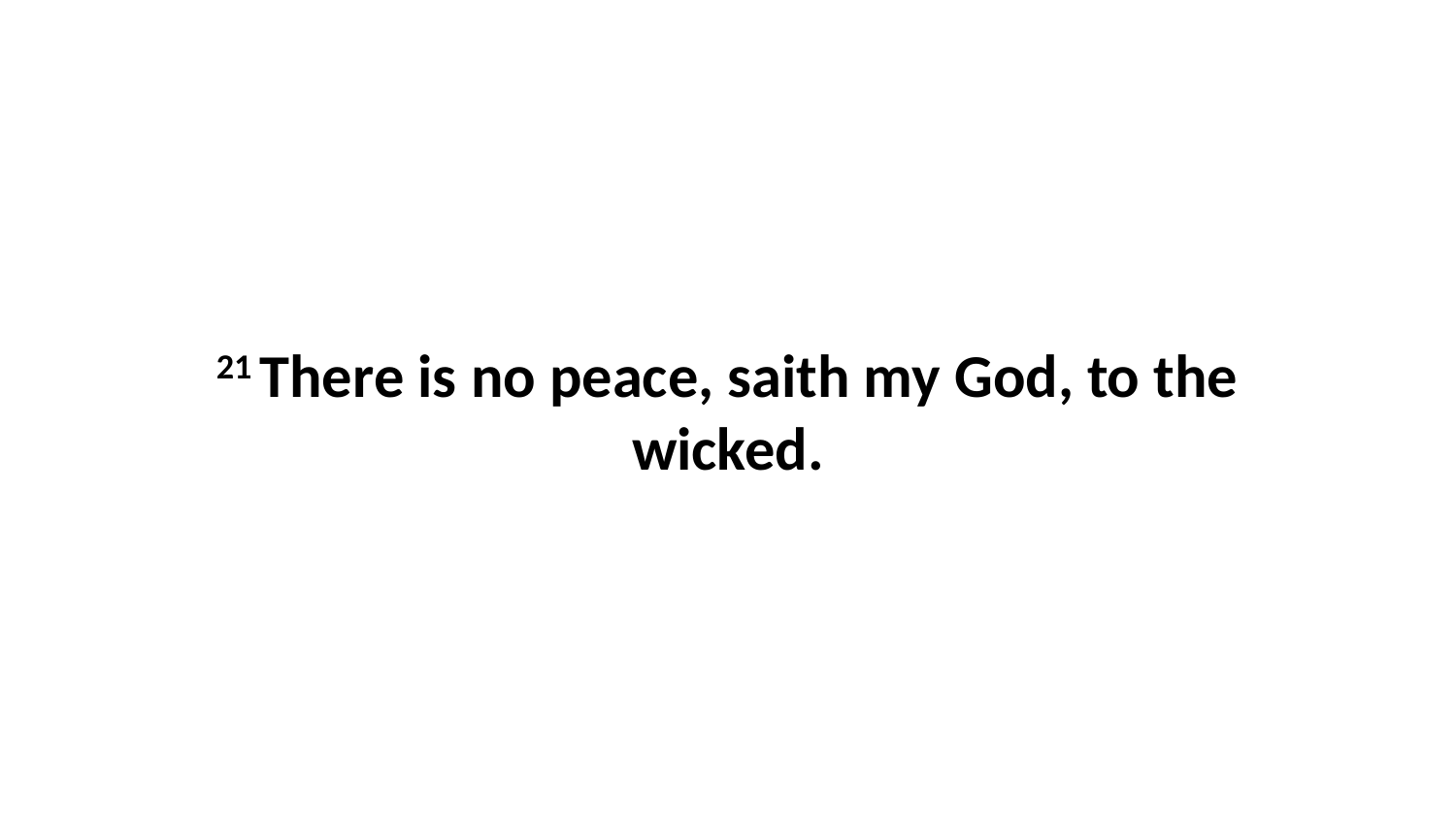

21 There is no peace, saith my God, to the wicked.